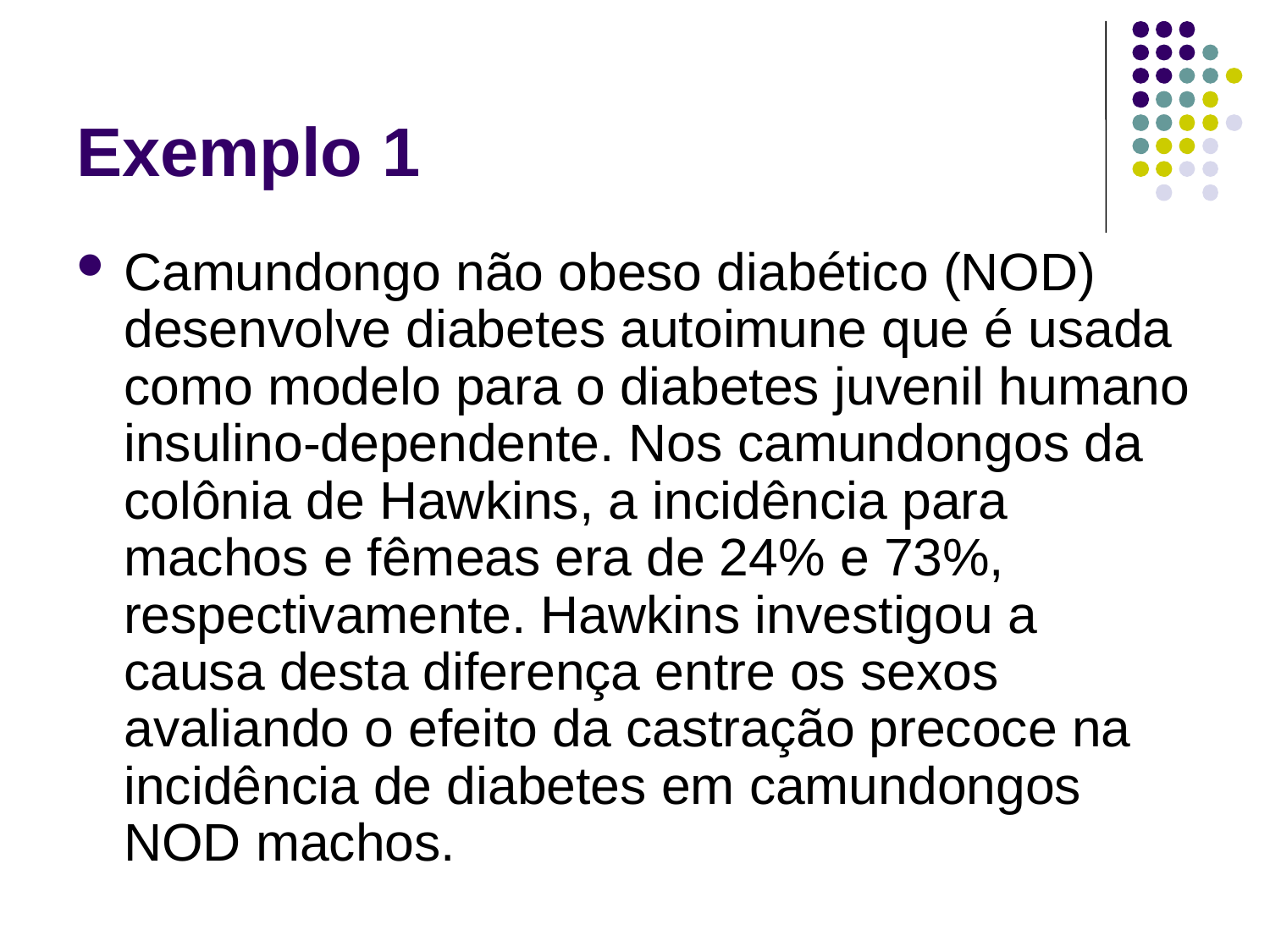

# Exemplo 1
Camundongo não obeso diabético (NOD) desenvolve diabetes autoimune que é usada como modelo para o diabetes juvenil humano insulino-dependente. Nos camundongos da colônia de Hawkins, a incidência para machos e fêmeas era de 24% e 73%, respectivamente. Hawkins investigou a causa desta diferença entre os sexos avaliando o efeito da castração precoce na incidência de diabetes em camundongos NOD machos.